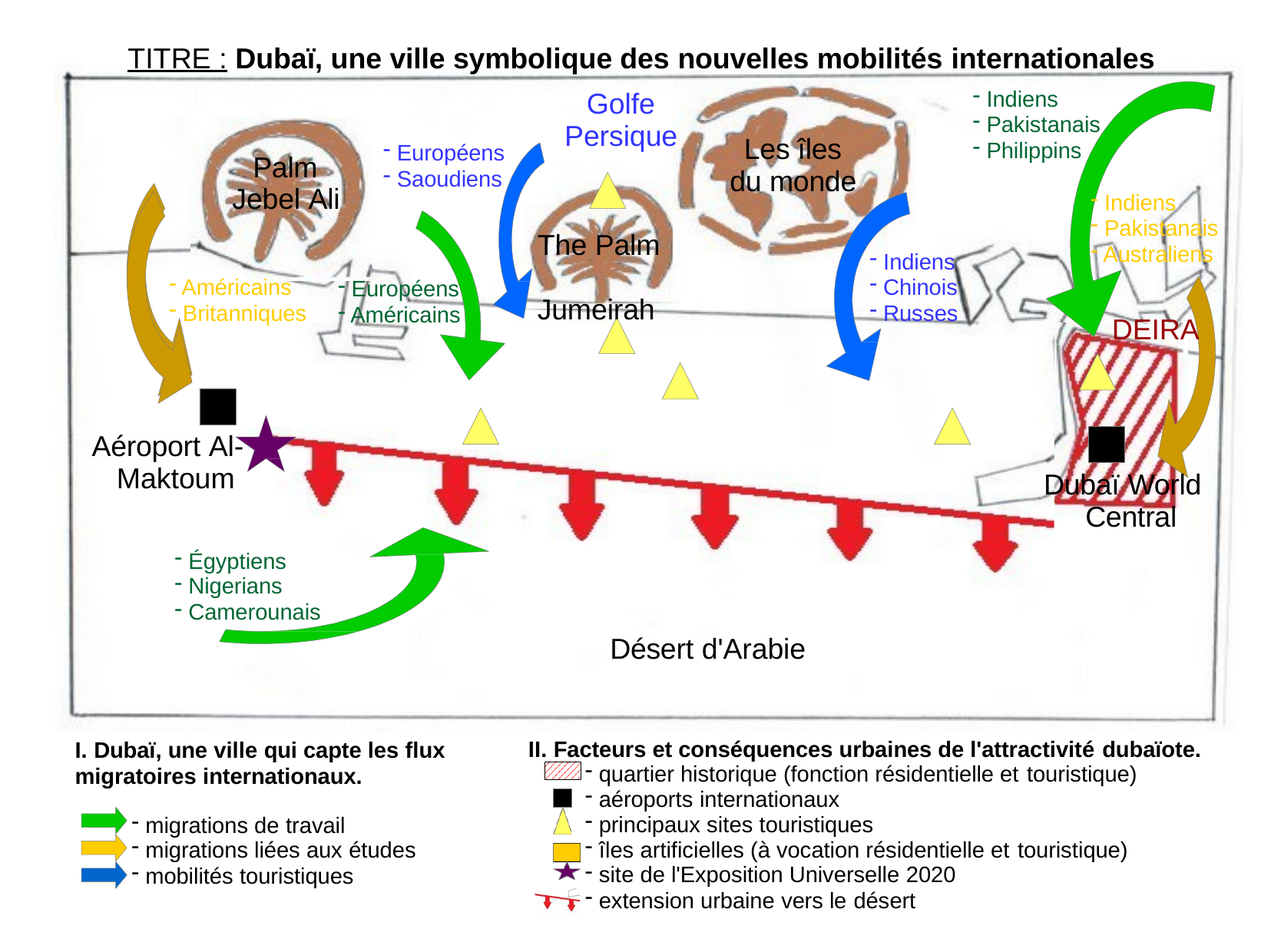

# TITRE : Dubaï, une ville symbolique des nouvelles mobilités internationales

Golfe  Persique
Indiens
Pakistanais
Philippins

Les îles  du monde
Européens
Saoudiens

Palm  Jebel Ali

Indiens
Pakistanais
Australiens

The Palm  Jumeirah
Indiens
Chinois
Russes
Américains
Britanniques
Européens
Américains

DEIRA

Aéroport Al-  Maktoum

Dubaï World  Central

Égyptiens
Nigerians
Camerounais
Désert d'Arabie
I. Dubaï, une ville qui capte les flux  migratoires internationaux.
II. Facteurs et conséquences urbaines de l'attractivité dubaïote.
quartier historique (fonction résidentielle et touristique)
aéroports internationaux
principaux sites touristiques
îles artificielles (à vocation résidentielle et touristique)
site de l'Exposition Universelle 2020
extension urbaine vers le désert

migrations de travail
migrations liées aux études
mobilités touristiques